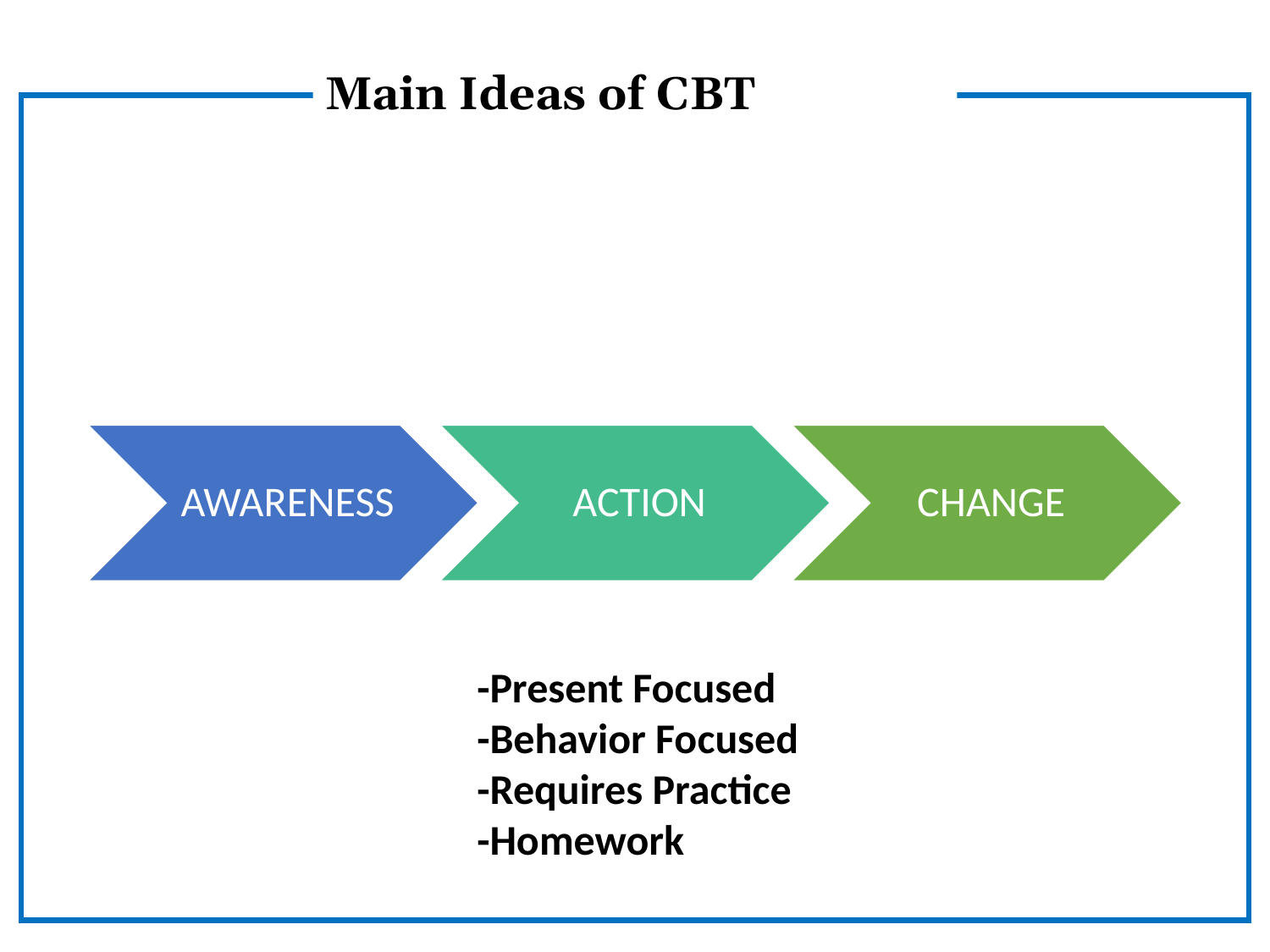

# Main Ideas of CBT

AWARENESS
ACTION
CHANGE
-Present Focused
-Behavior Focused
-Requires Practice
-Homework